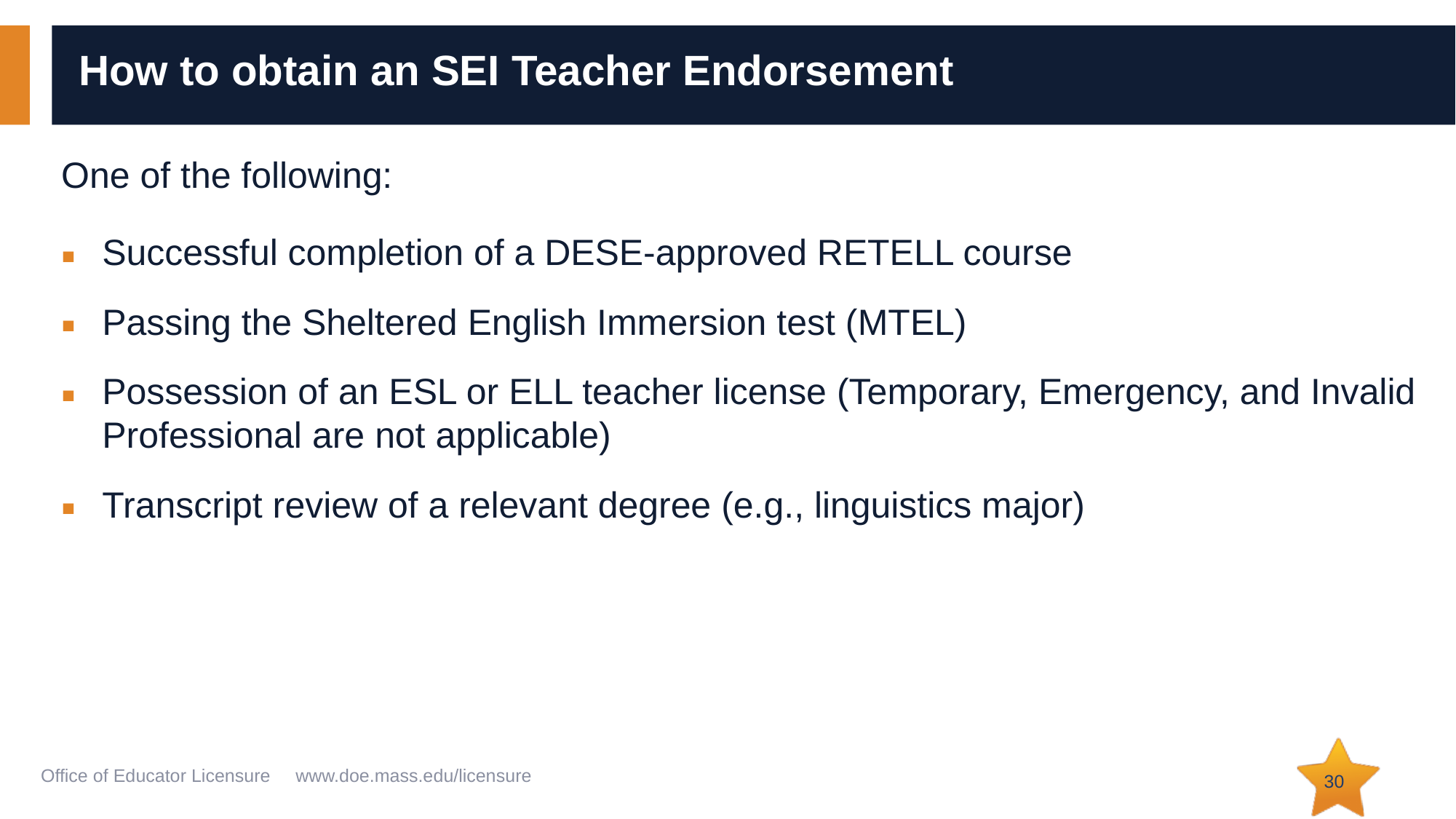

# How to obtain an SEI Teacher Endorsement
One of the following:
Successful completion of a DESE-approved RETELL course
Passing the Sheltered English Immersion test (MTEL)
Possession of an ESL or ELL teacher license (Temporary, Emergency, and Invalid Professional are not applicable)
Transcript review of a relevant degree (e.g., linguistics major)

30